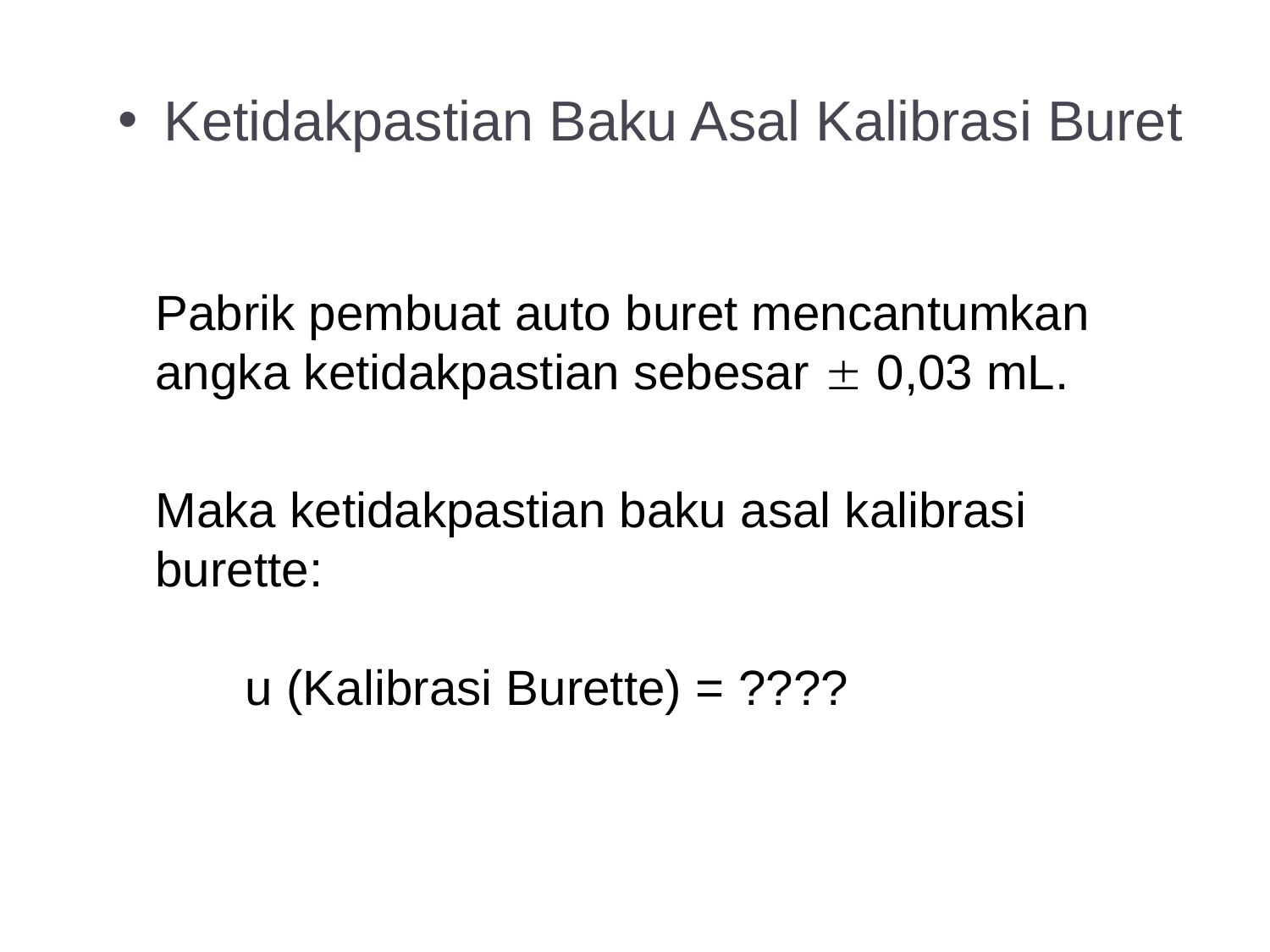

# Ketidakpastian Baku Asal Kalibrasi Buret

	Pabrik pembuat auto buret mencantumkan angka ketidakpastian sebesar ± 0,03 mL.

	Maka ketidakpastian baku asal kalibrasi burette:

          u (Kalibrasi Burette) = ????

35